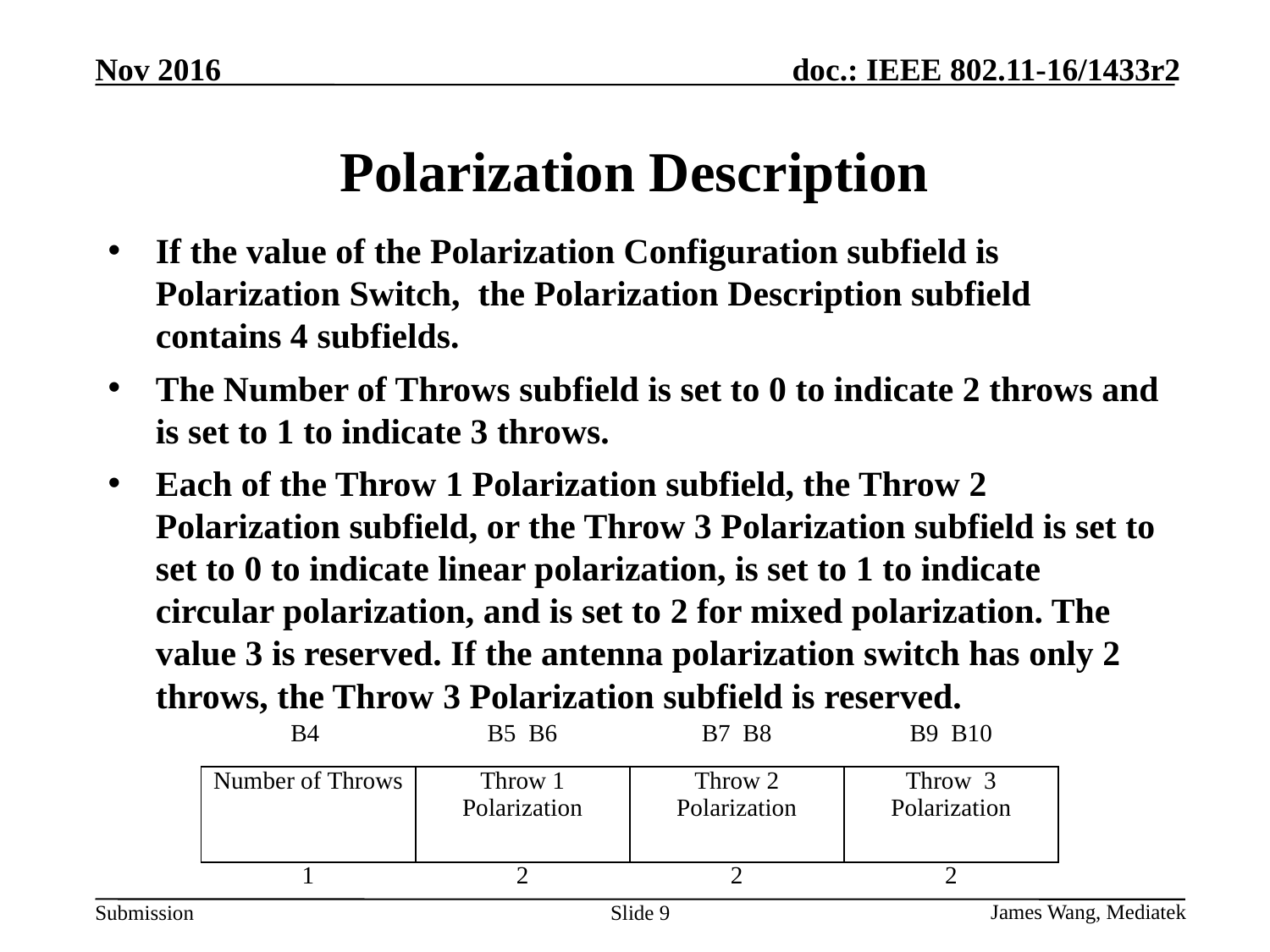

# Polarization Description
If the value of the Polarization Configuration subfield is Polarization Switch,  the Polarization Description subfield contains 4 subfields.
The Number of Throws subfield is set to 0 to indicate 2 throws and is set to 1 to indicate 3 throws.
Each of the Throw 1 Polarization subfield, the Throw 2 Polarization subfield, or the Throw 3 Polarization subfield is set to set to 0 to indicate linear polarization, is set to 1 to indicate circular polarization, and is set to 2 for mixed polarization. The value 3 is reserved. If the antenna polarization switch has only 2 throws, the Throw 3 Polarization subfield is reserved.
| B4 | B5 B6 | B7 B8 | B9 B10 |
| --- | --- | --- | --- |
| Number of Throws | Throw 1 Polarization | Throw 2 Polarization | Throw 3 Polarization |
| 1 | 2 | 2 | 2 |
Slide 9